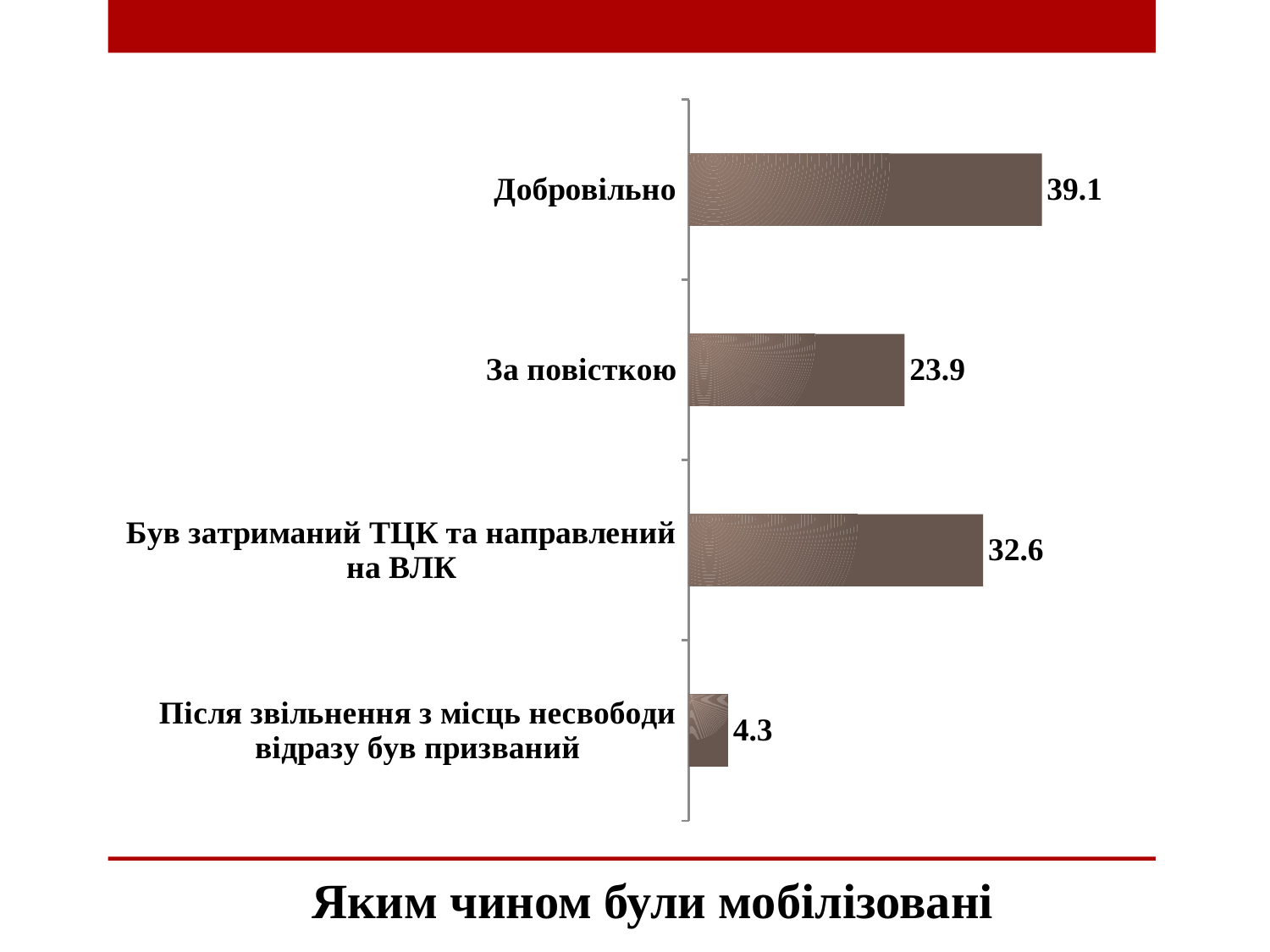

### Chart

| Category |  |
|---|---|
| Добровільно | 39.130434782608695 |
| За повісткою | 23.91304347826087 |
| Був затриманий ТЦК та направлений на ВЛК | 32.608695652173914 |
| Після звільнення з місць несвободи відразу був призваний | 4.3478260869565215 |
Яким чином були мобілізовані